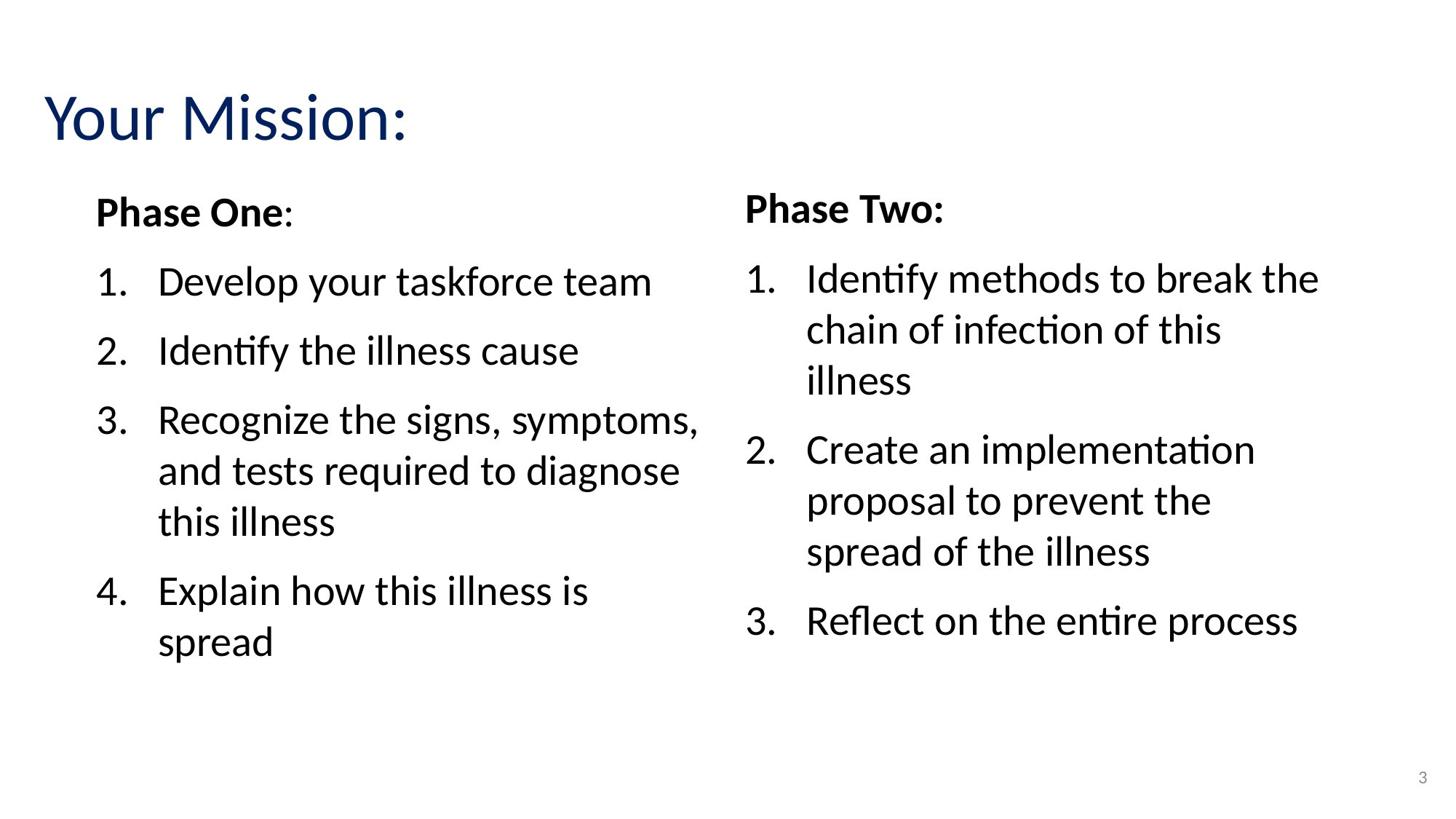

# Your Mission:
Phase One:
Develop your taskforce team
Identify the illness cause
Recognize the signs, symptoms, and tests required to diagnose this illness
Explain how this illness is spread

Phase Two:
Identify methods to break the chain of infection of this illness
Create an implementation proposal to prevent the spread of the illness
Reflect on the entire process

3